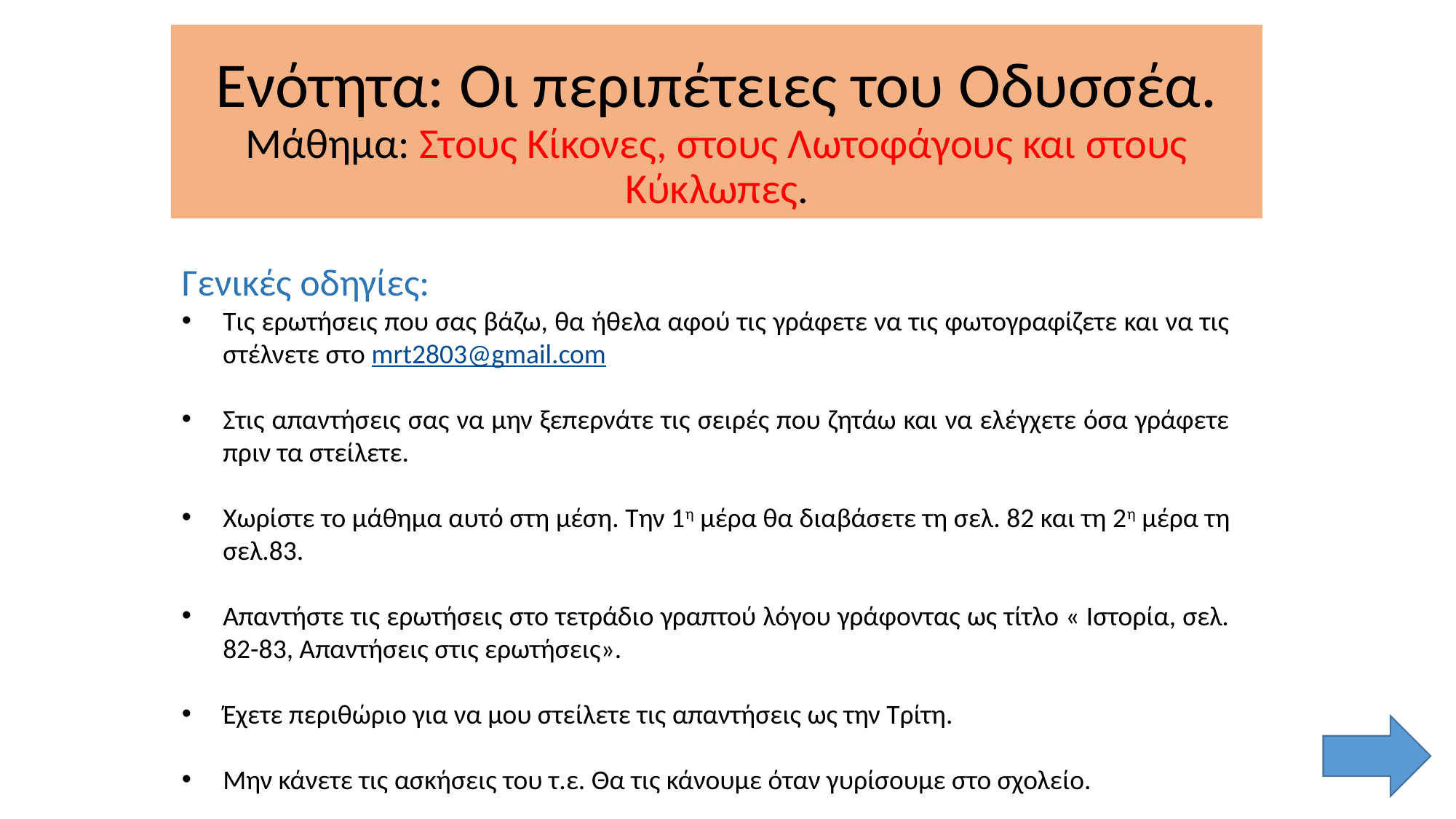

# Ενότητα: Οι περιπέτειες του Οδυσσέα. Μάθημα: Στους Κίκονες, στους Λωτοφάγους και στους Κύκλωπες.
Γενικές οδηγίες:
Τις ερωτήσεις που σας βάζω, θα ήθελα αφού τις γράφετε να τις φωτογραφίζετε και να τις στέλνετε στο mrt2803@gmail.com

Στις απαντήσεις σας να μην ξεπερνάτε τις σειρές που ζητάω και να ελέγχετε όσα γράφετε πριν τα στείλετε.

Χωρίστε το μάθημα αυτό στη μέση. Την 1η μέρα θα διαβάσετε τη σελ. 82 και τη 2η μέρα τη σελ.83.

Απαντήστε τις ερωτήσεις στο τετράδιο γραπτού λόγου γράφοντας ως τίτλο « Ιστορία, σελ. 82-83, Απαντήσεις στις ερωτήσεις».

Έχετε περιθώριο για να μου στείλετε τις απαντήσεις ως την Τρίτη.

Μην κάνετε τις ασκήσεις του τ.ε. Θα τις κάνουμε όταν γυρίσουμε στο σχολείο.